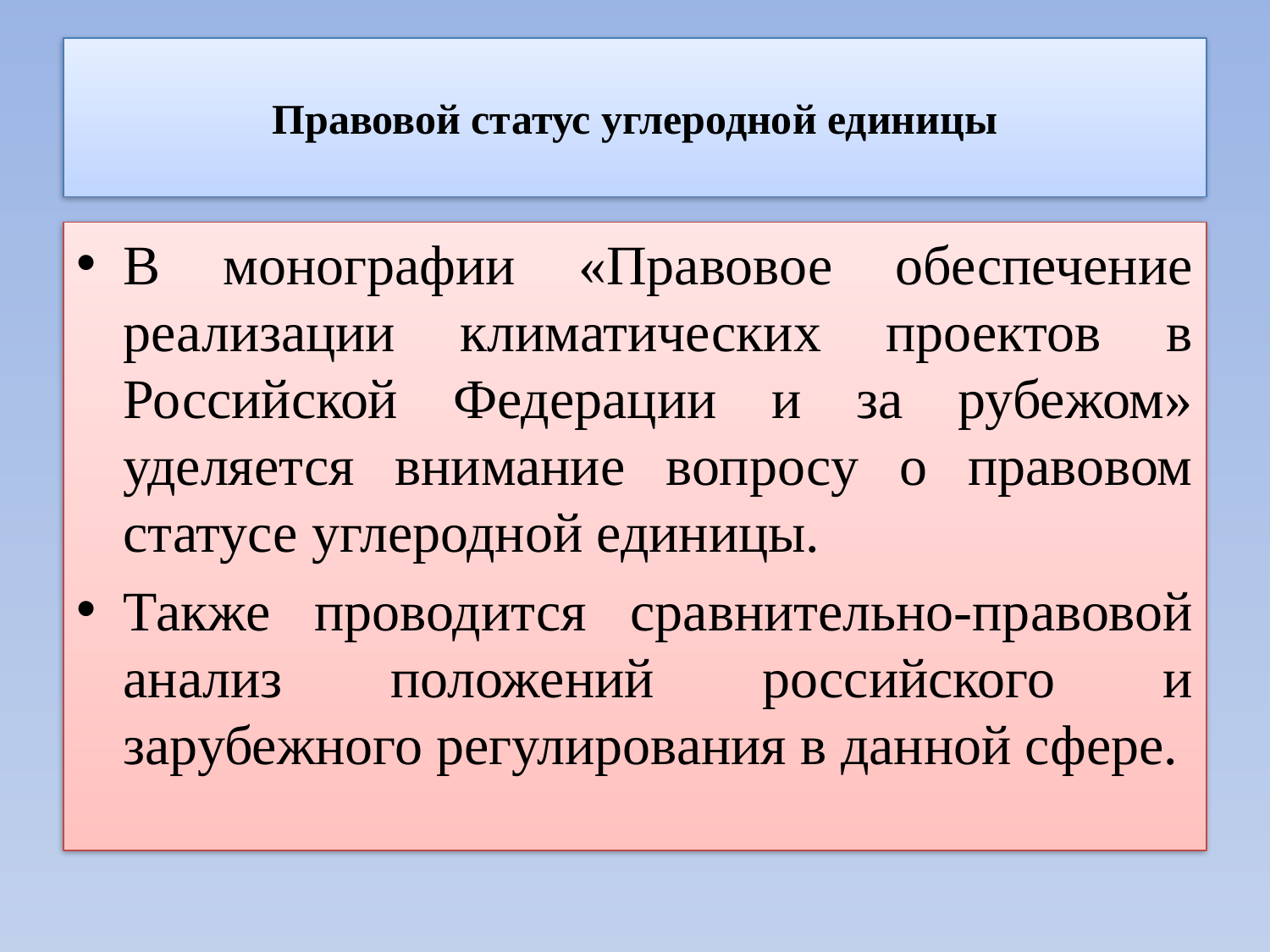

# Правовой статус углеродной единицы
В монографии «Правовое обеспечение реализации климатических проектов в Российской Федерации и за рубежом» уделяется внимание вопросу о правовом статусе углеродной единицы.
Также проводится сравнительно-правовой анализ положений российского и зарубежного регулирования в данной сфере.